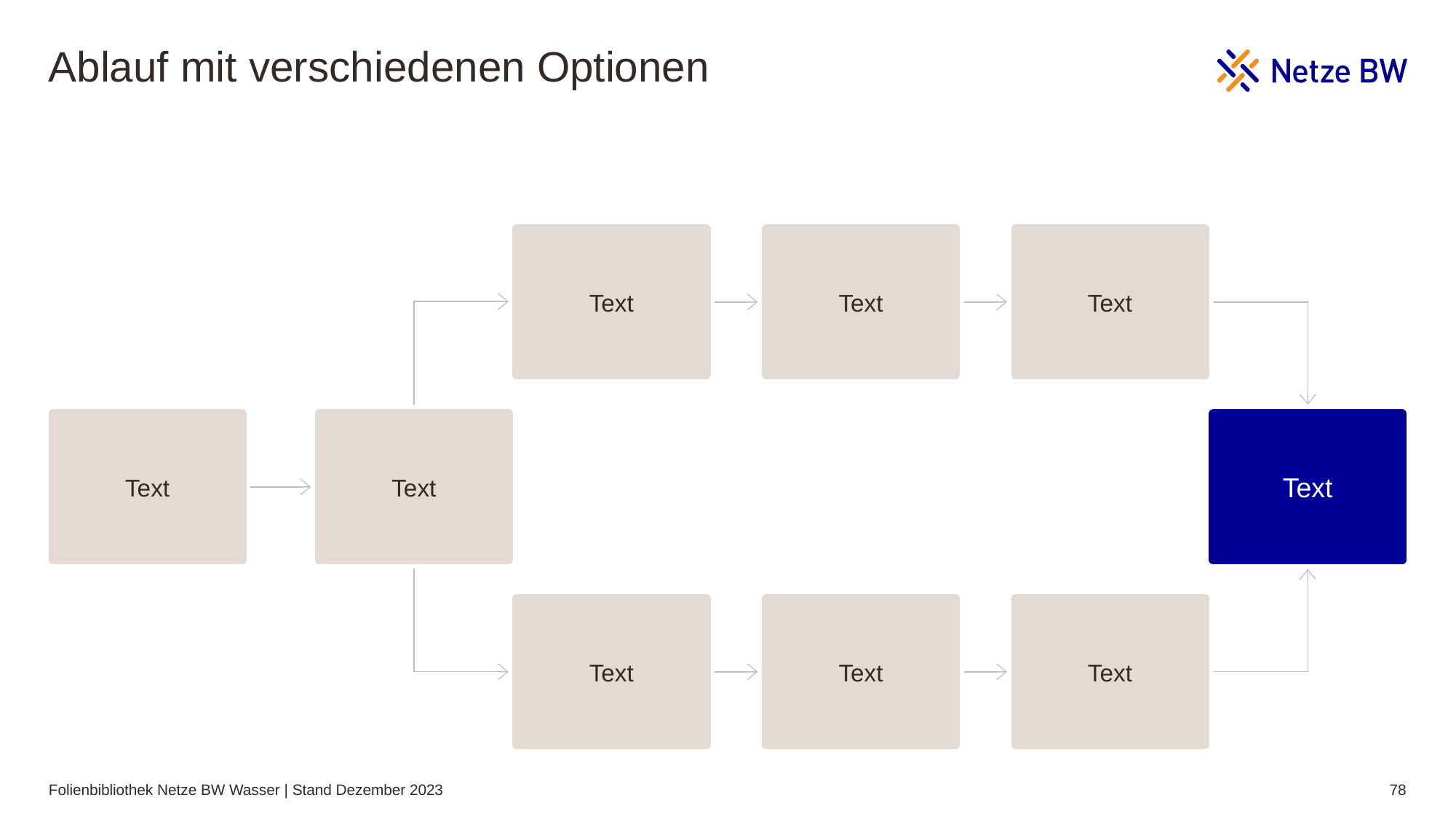

# Ablauf mit verschiedenen Optionen
Text
Text
Text

Text
Text
Text

Text
Text
Text
Folienbibliothek Netze BW Wasser | Stand Dezember 2023
78